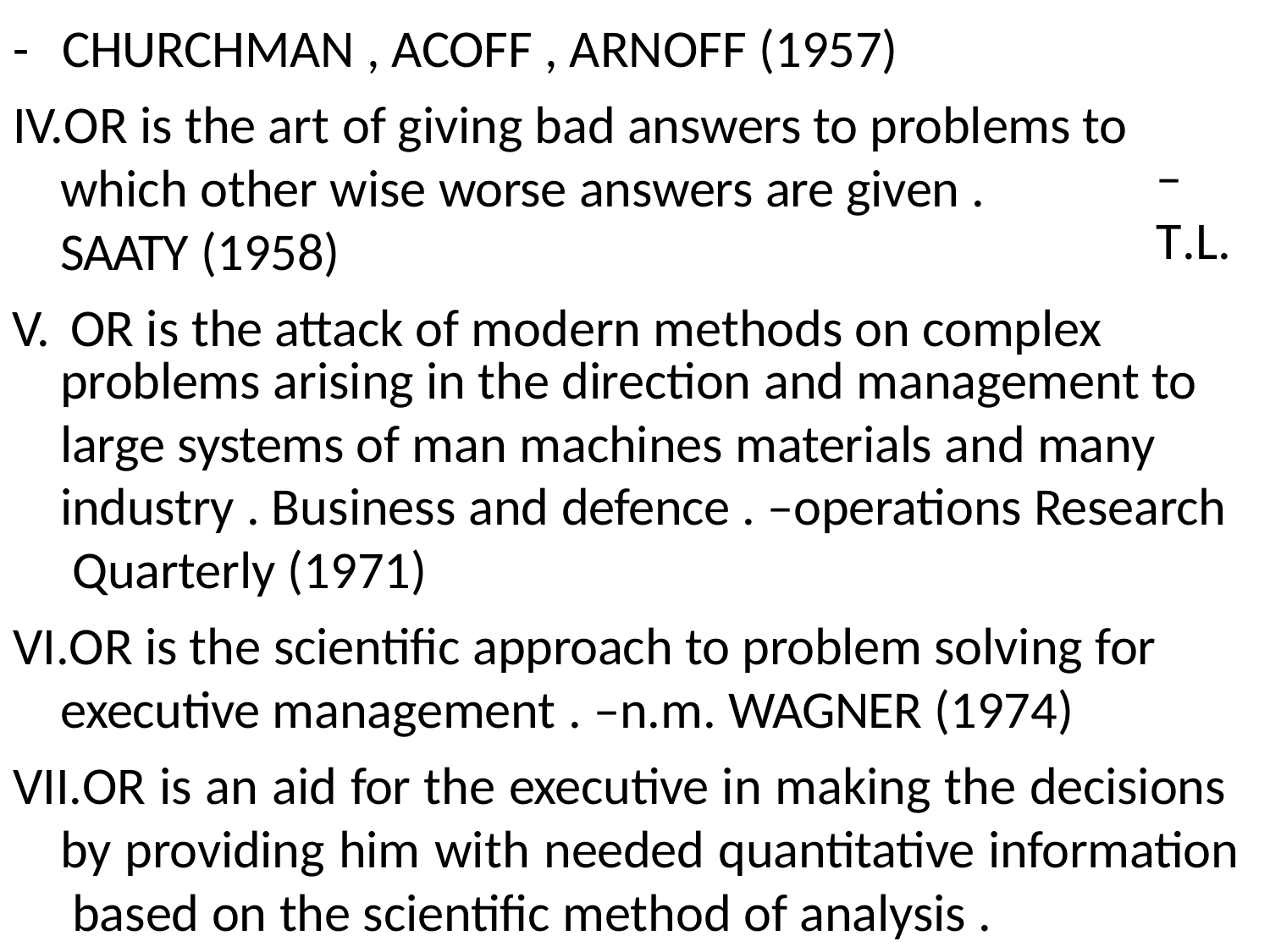

-	CHURCHMAN , ACOFF , ARNOFF (1957)
OR is the art of giving bad answers to problems to  which other wise worse answers are given .
SAATY (1958)
OR is the attack of modern methods on complex
–T.L.
problems arising in the direction and management to  large systems of man machines materials and many  industry . Business and defence . –operations Research  Quarterly (1971)
OR is the scientific approach to problem solving for  executive management . –n.m. WAGNER (1974)
OR is an aid for the executive in making the decisions  by providing him with needed quantitative information  based on the scientific method of analysis .